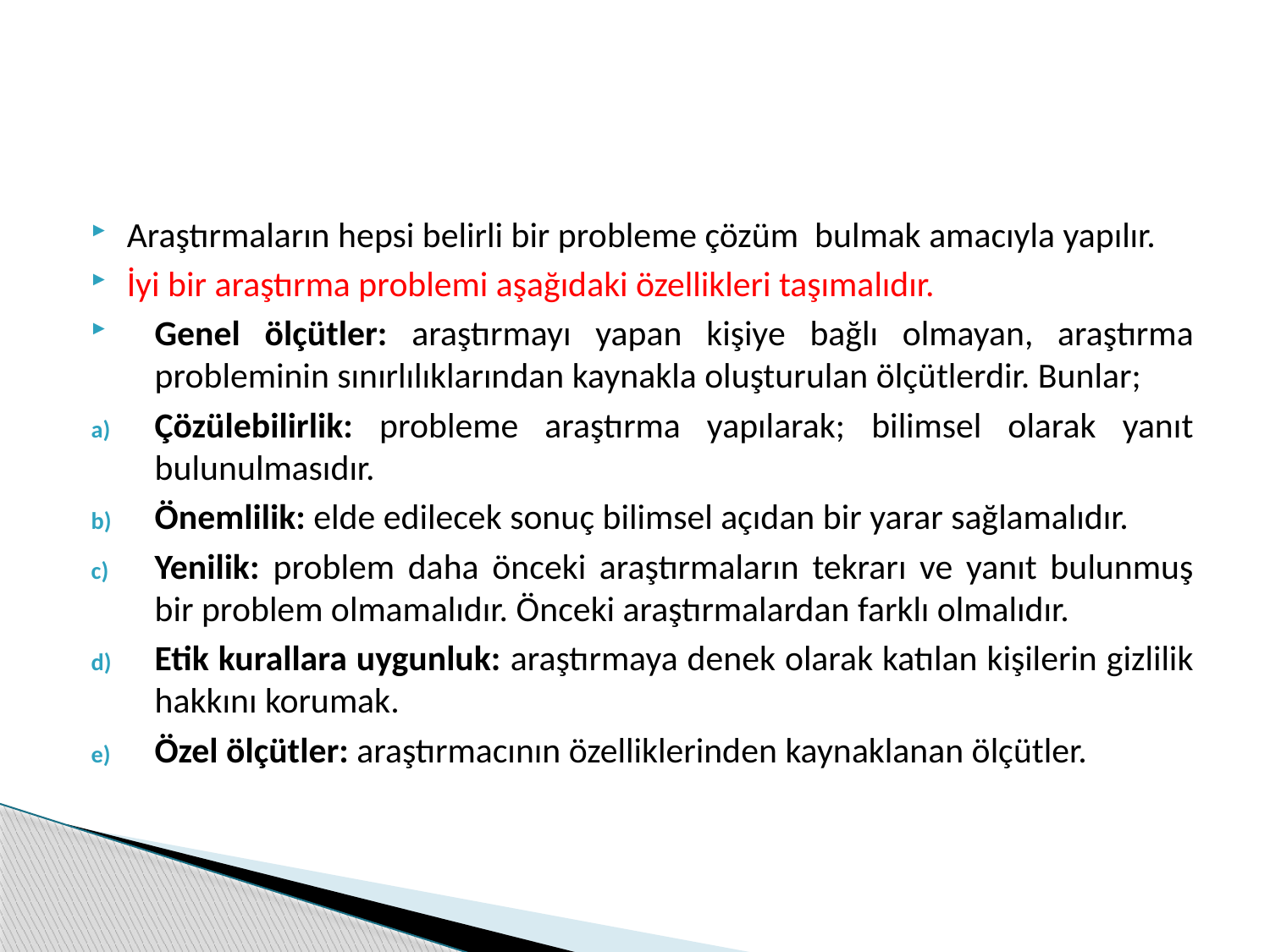

Araştırmaların hepsi belirli bir probleme çözüm  bulmak amacıyla yapılır.
İyi bir araştırma problemi aşağıdaki özellikleri taşımalıdır.
Genel ölçütler: araştırmayı yapan kişiye bağlı olmayan, araştırma probleminin sınırlılıklarından kaynakla oluşturulan ölçütlerdir. Bunlar;
Çözülebilirlik: probleme araştırma yapılarak; bilimsel olarak yanıt bulunulmasıdır.
Önemlilik: elde edilecek sonuç bilimsel açıdan bir yarar sağlamalıdır.
Yenilik: problem daha önceki araştırmaların tekrarı ve yanıt bulunmuş bir problem olmamalıdır. Önceki araştırmalardan farklı olmalıdır.
Etik kurallara uygunluk: araştırmaya denek olarak katılan kişilerin gizlilik hakkını korumak.
Özel ölçütler: araştırmacının özelliklerinden kaynaklanan ölçütler.